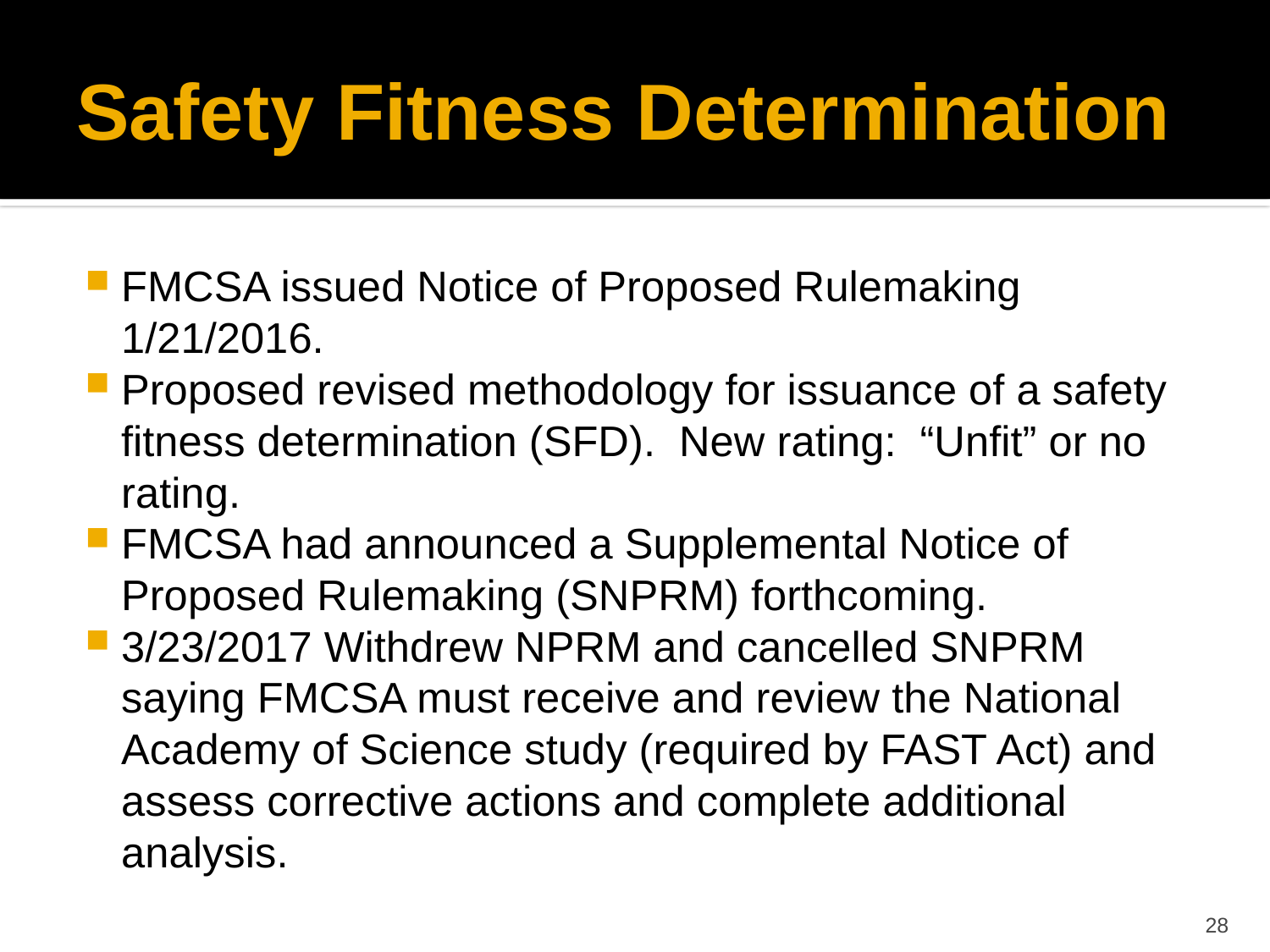

# Safety Fitness Determination
FMCSA issued Notice of Proposed Rulemaking 1/21/2016.
Proposed revised methodology for issuance of a safety fitness determination (SFD).  New rating:  “Unfit” or no rating.
FMCSA had announced a Supplemental Notice of Proposed Rulemaking (SNPRM) forthcoming.
3/23/2017 Withdrew NPRM and cancelled SNPRM saying FMCSA must receive and review the National Academy of Science study (required by FAST Act) and assess corrective actions and complete additional analysis.

28